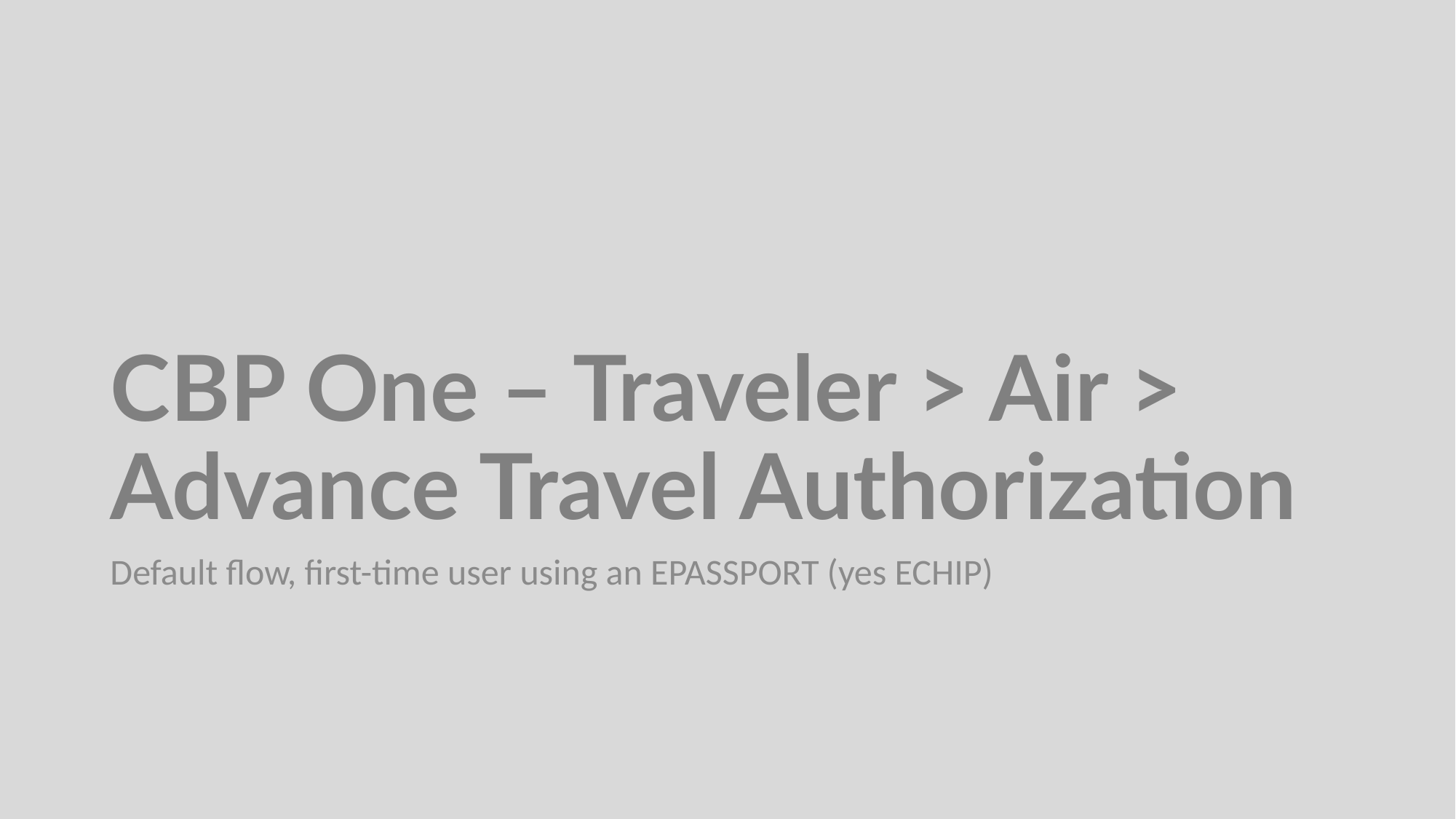

# CBP One – Traveler > Air > Advance Travel Authorization
Default flow, first-time user using an EPASSPORT (yes ECHIP)